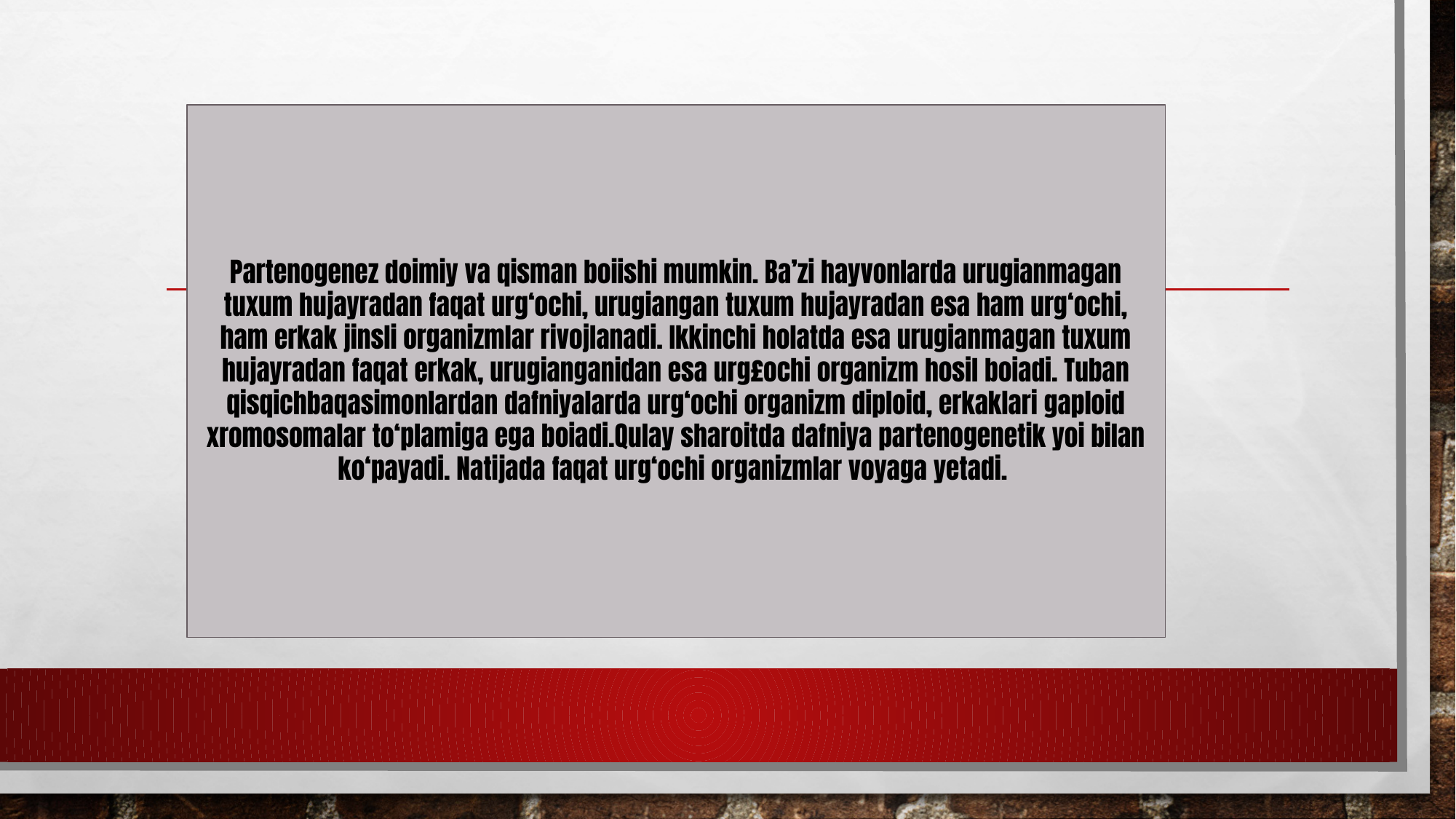

Partenogenez doimiy va qisman boiishi mumkin. Ba’zi hayvonlarda urugianmagan tuxum hujayradan faqat urg‘ochi, urugiangan tuxum hujayradan esa ham urg‘ochi, ham erkak jinsli organizmlar rivojlanadi. Ikkinchi holatda esa urugianmagan tuxum hujayradan faqat erkak, urugianganidan esa urg£ochi organizm hosil boiadi. Tuban qisqichbaqasimonlardan dafniyalarda urg‘ochi organizm diploid, erkaklari gaploid xromosomalar to‘plamiga ega boiadi.Qulay sharoitda dafniya partenogenetik yoi bilan ko‘payadi. Natijada faqat urg‘ochi organizmlar voyaga yetadi.